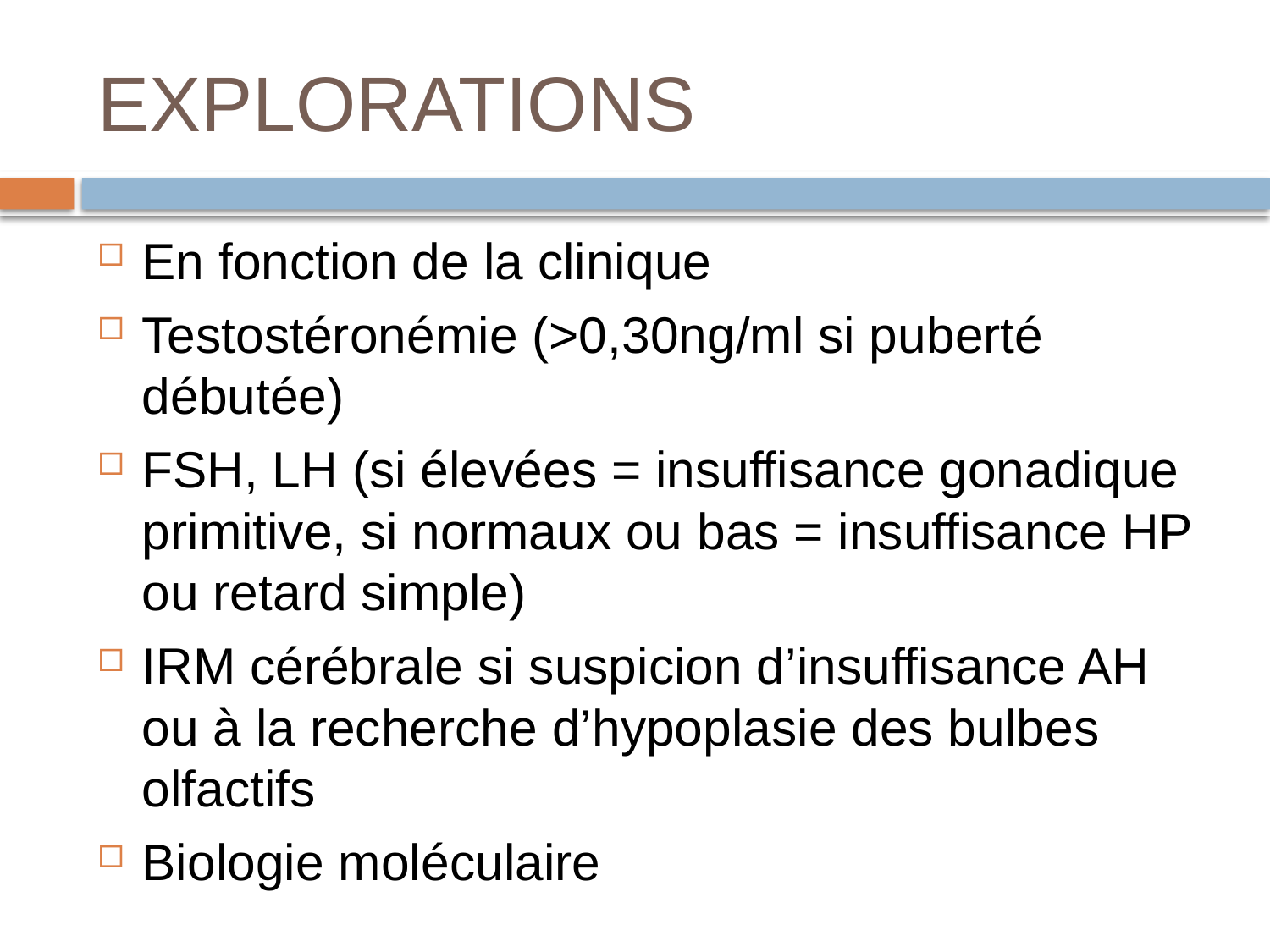

# EXPLORATIONS
En fonction de la clinique
Testostéronémie (>0,30ng/ml si puberté débutée)
FSH, LH (si élevées = insuffisance gonadique primitive, si normaux ou bas = insuffisance HP ou retard simple)
IRM cérébrale si suspicion d’insuffisance AH ou à la recherche d’hypoplasie des bulbes olfactifs
Biologie moléculaire